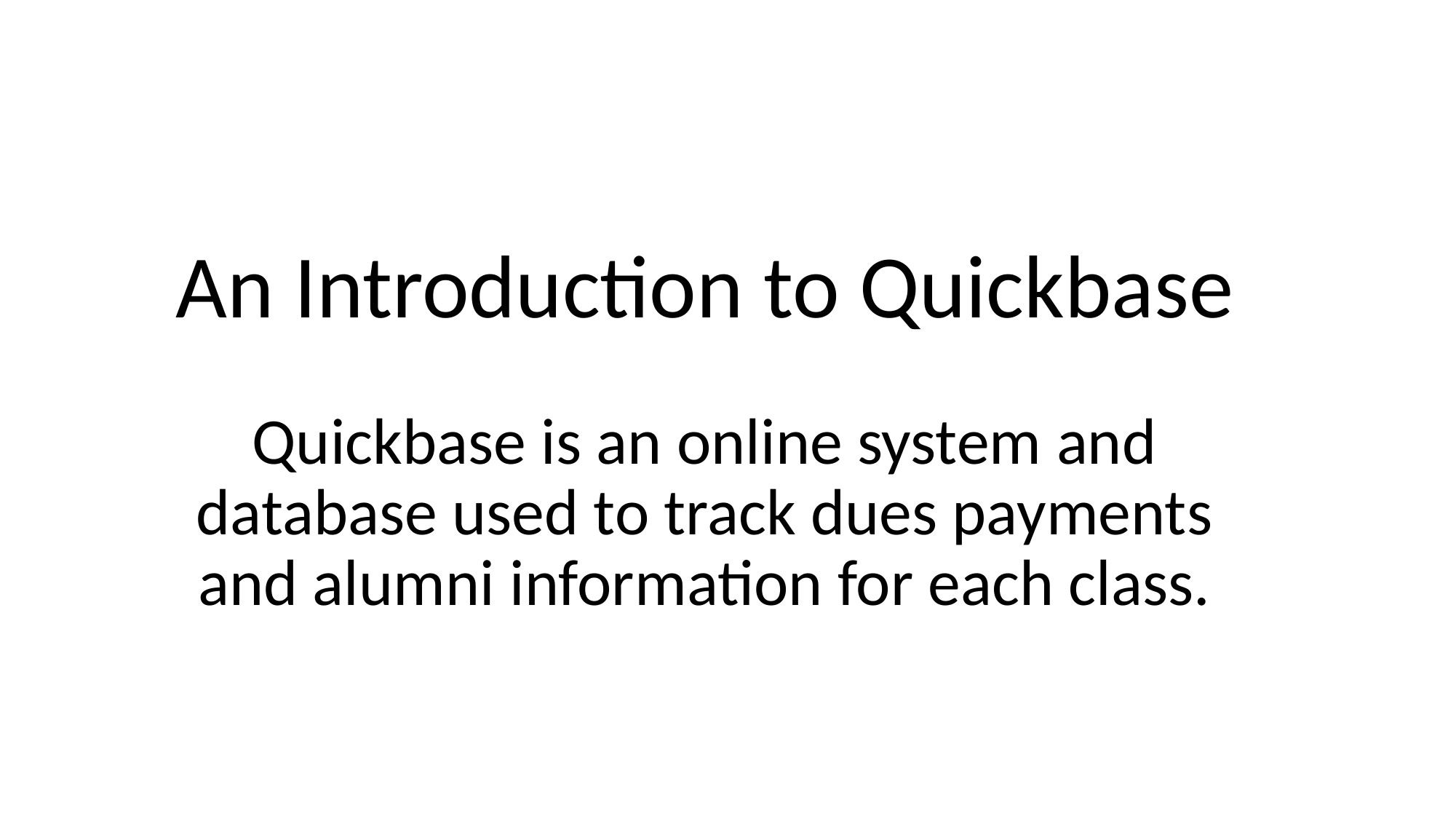

# An Introduction to Quickbase Quickbase is an online system and database used to track dues payments and alumni information for each class.